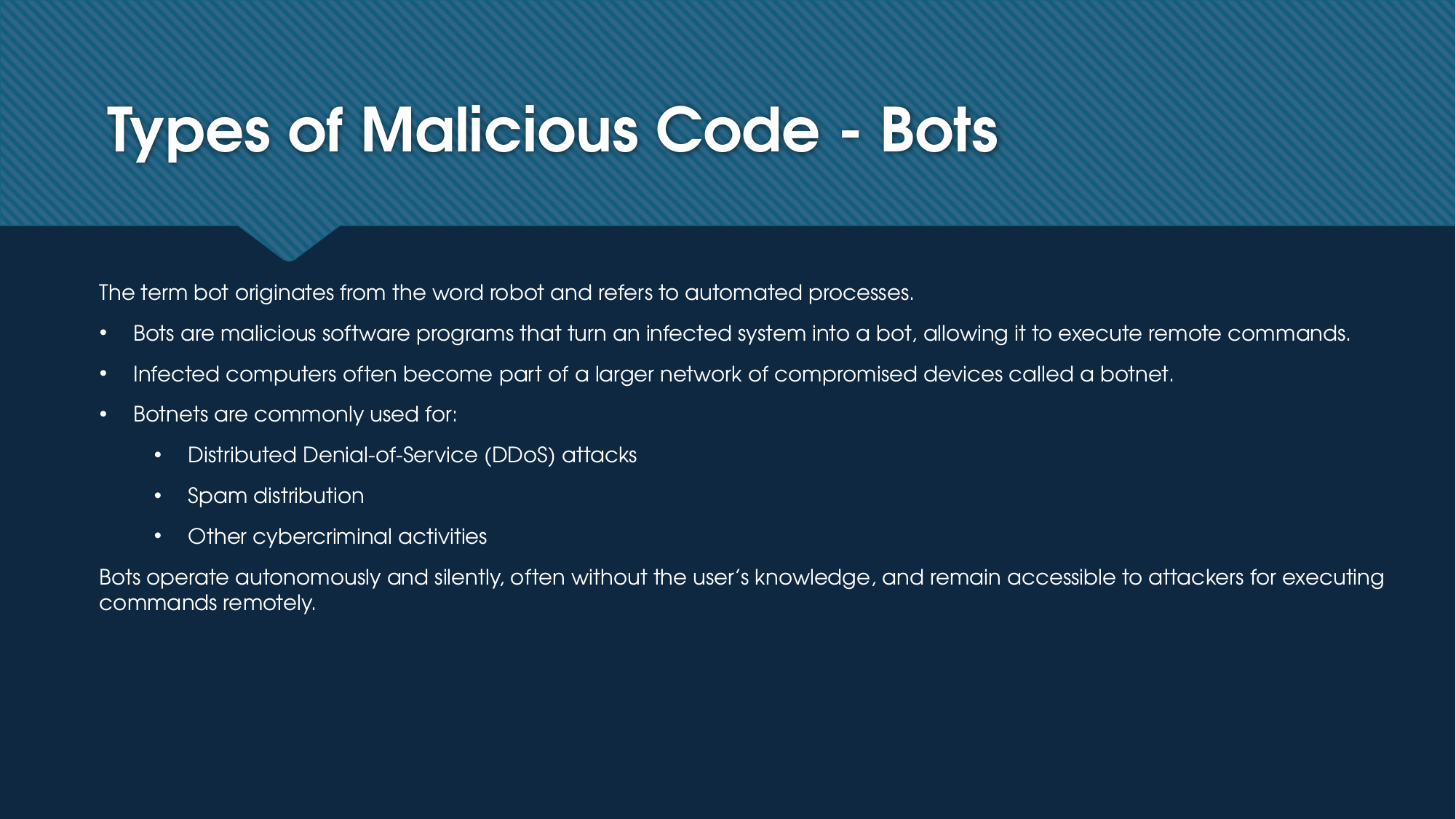

# Types of Malicious Code - Bots
The term bot originates from the word robot and refers to automated processes.
Bots are malicious software programs that turn an infected system into a bot, allowing it to execute remote commands.
Infected computers often become part of a larger network of compromised devices called a botnet.
Botnets are commonly used for:
Distributed Denial-of-Service (DDoS) attacks
Spam distribution
Other cybercriminal activities
Bots operate autonomously and silently, often without the user’s knowledge, and remain accessible to attackers for executing commands remotely.